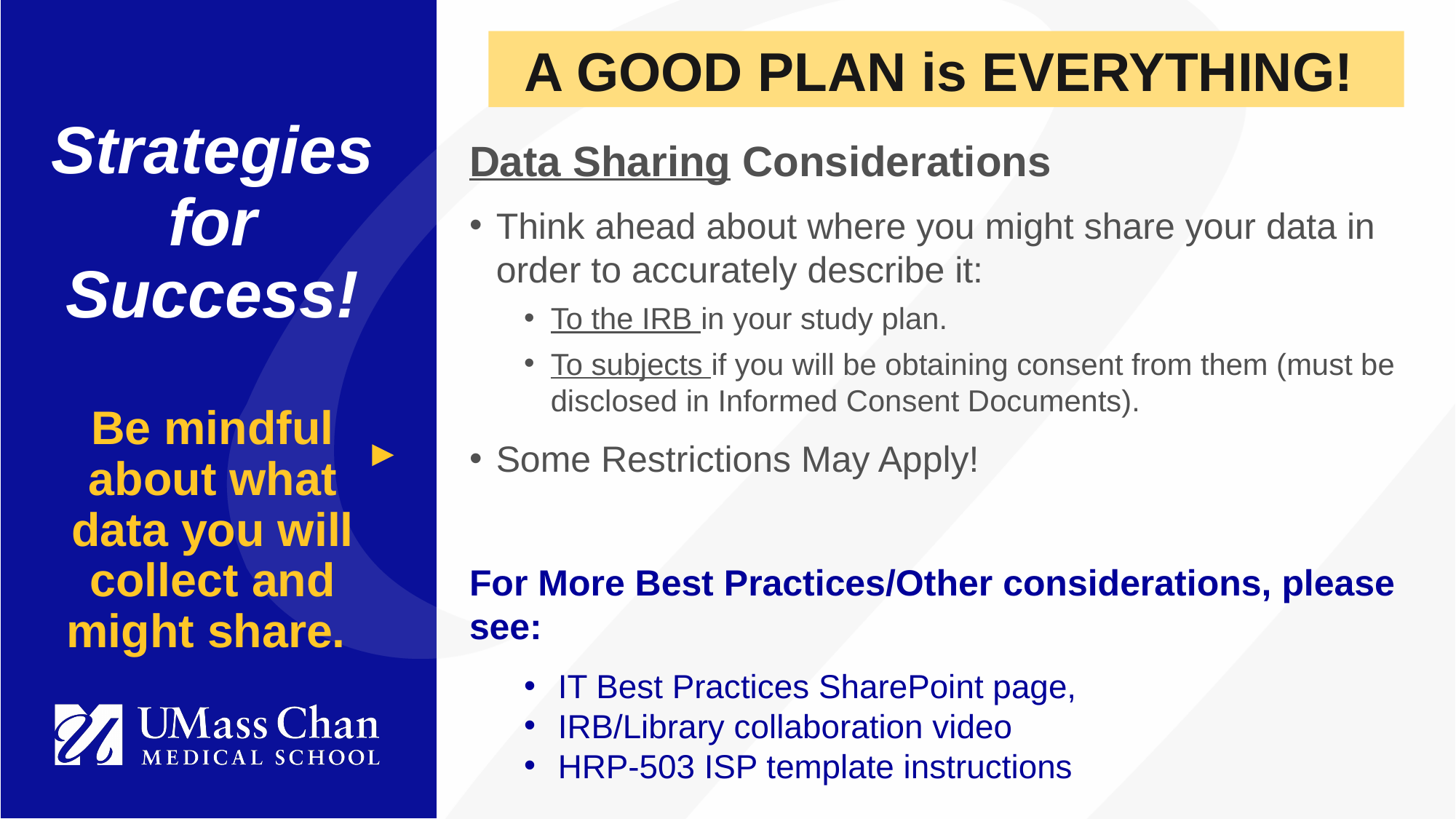

A GOOD PLAN is EVERYTHING!
Strategies for Success!
Be mindful about what data you will collect and might share.
Data Sharing Considerations
Think ahead about where you might share your data in order to accurately describe it:
To the IRB in your study plan.
To subjects if you will be obtaining consent from them (must be disclosed in Informed Consent Documents).
Some Restrictions May Apply!

For More Best Practices/Other considerations, please see:
IT Best Practices SharePoint page,
IRB/Library collaboration video
HRP-503 ISP template instructions